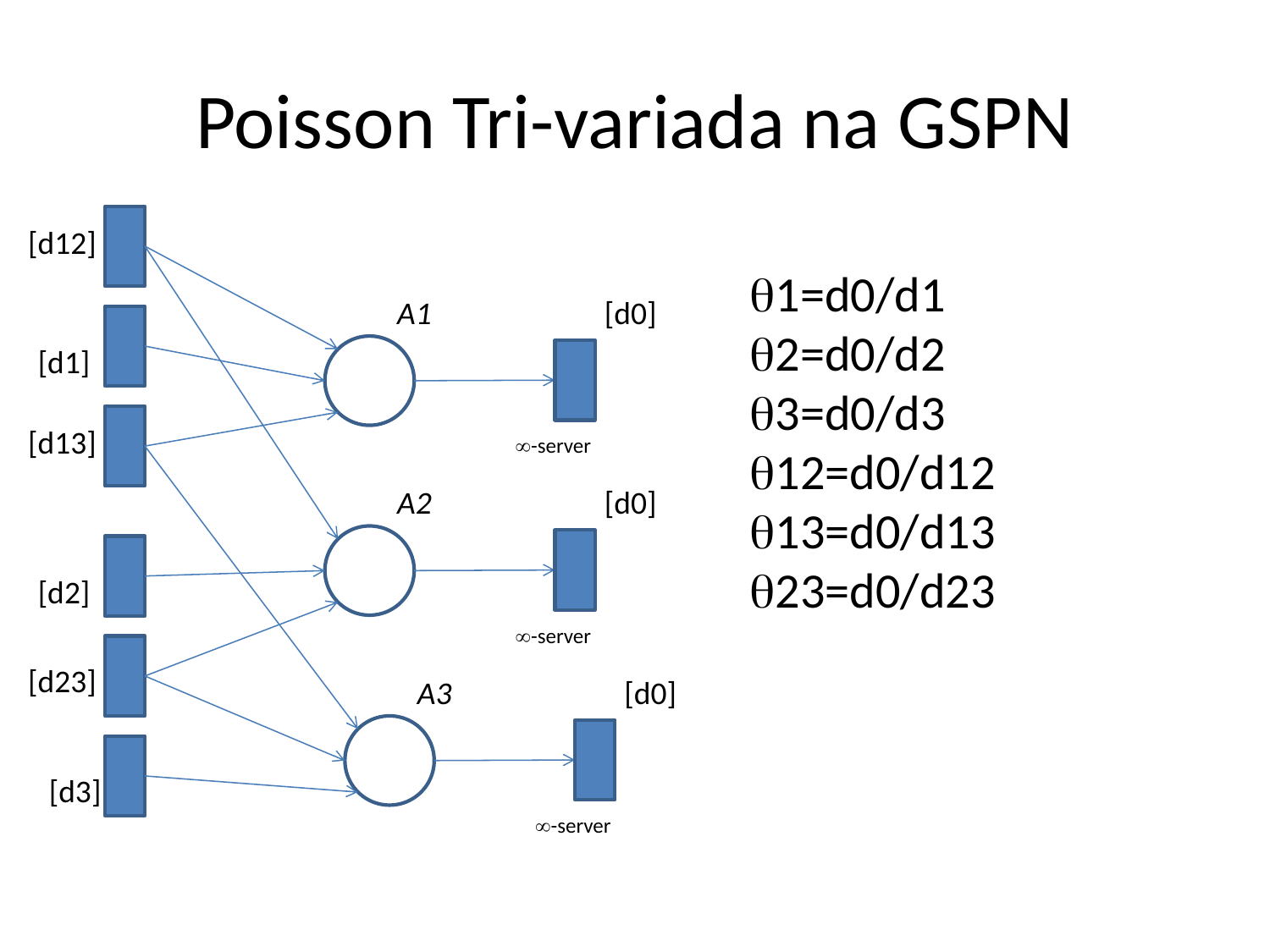

# Poisson Tri-variada na GSPN
[d12]

θ1=d0/d1
θ2=d0/d2
θ3=d0/d3
θ12=d0/d12
θ13=d0/d13
θ23=d0/d23

[d0]
A1

[d1]

[d13]

∞-server
[d0]
A2

[d2]
∞-server
[d23]

[d0]
A3

[d3]
∞-server